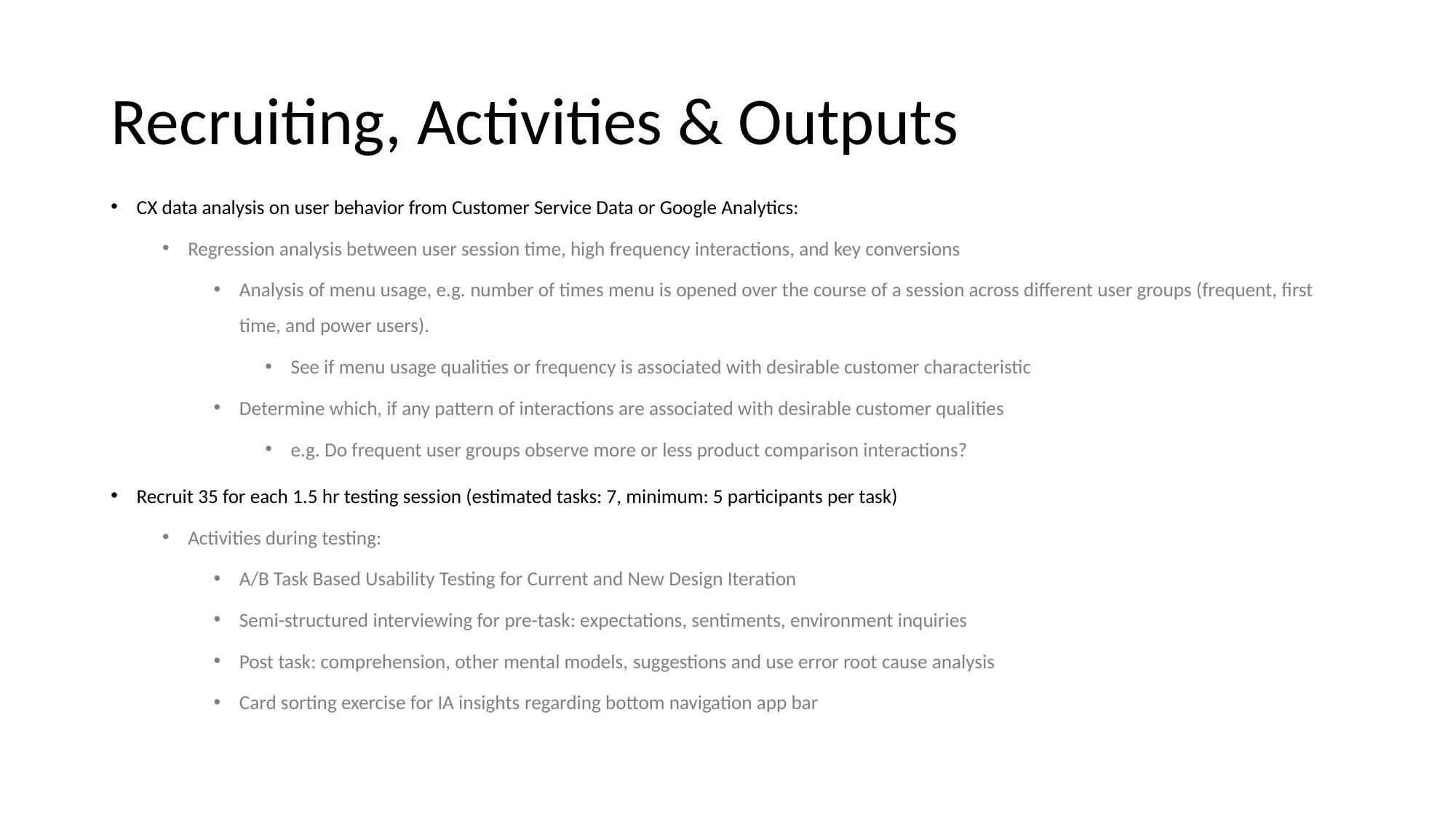

# Recruiting, Activities & Outputs
CX data analysis on user behavior from Customer Service Data or Google Analytics:
Regression analysis between user session time, high frequency interactions, and key conversions
Analysis of menu usage, e.g. number of times menu is opened over the course of a session across different user groups (frequent, first time, and power users).
See if menu usage qualities or frequency is associated with desirable customer characteristic
Determine which, if any pattern of interactions are associated with desirable customer qualities
e.g. Do frequent user groups observe more or less product comparison interactions?
Recruit 35 for each 1.5 hr testing session (estimated tasks: 7, minimum: 5 participants per task)
Activities during testing:
A/B Task Based Usability Testing for Current and New Design Iteration
Semi-structured interviewing for pre-task: expectations, sentiments, environment inquiries
Post task: comprehension, other mental models, suggestions and use error root cause analysis
Card sorting exercise for IA insights regarding bottom navigation app bar